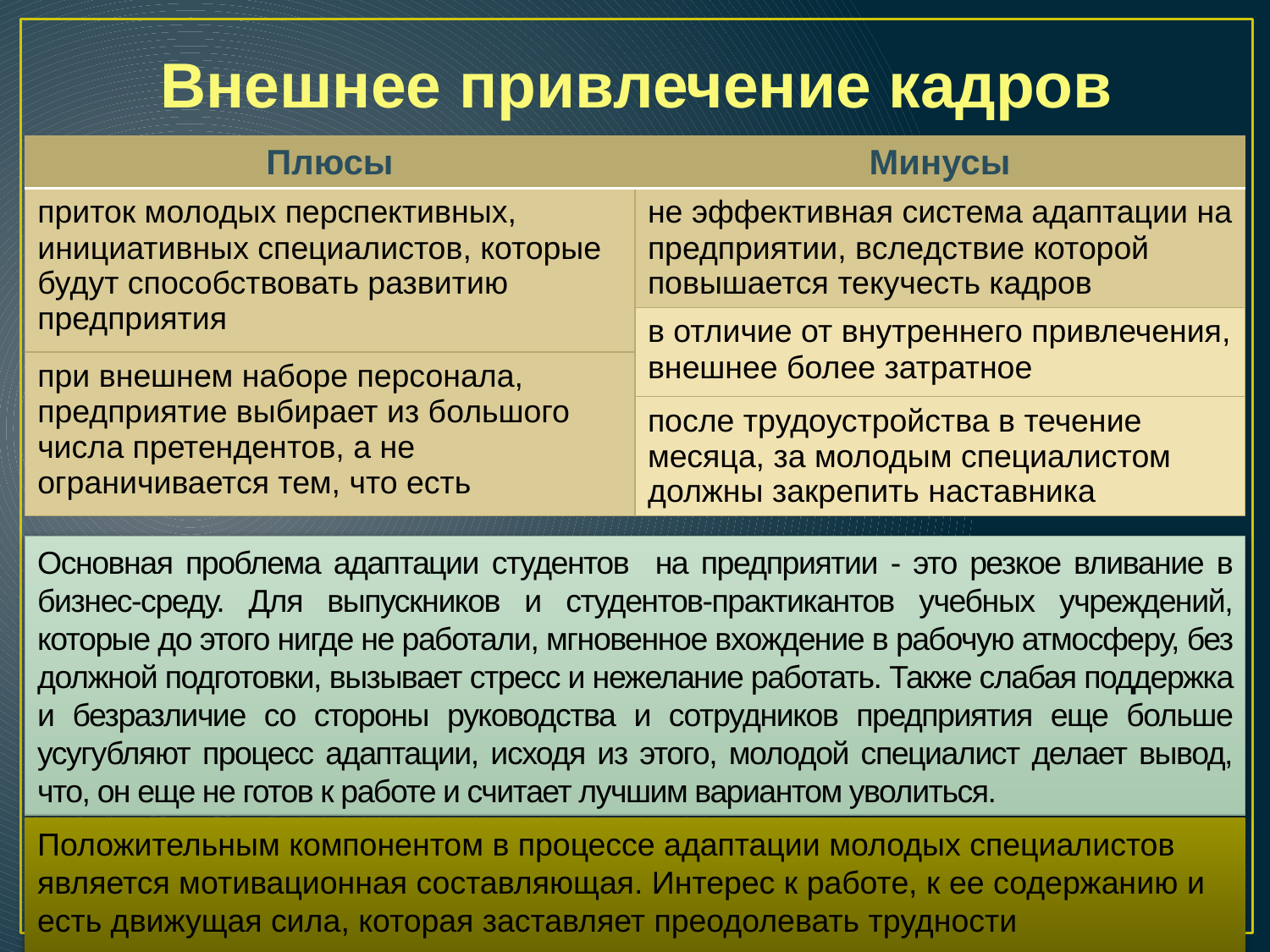

# Внешнее привлечение кадров
| Плюсы | Минусы |
| --- | --- |
| приток молодых перспективных, инициативных специалистов, которые будут способствовать развитию предприятия | не эффективная система адаптации на предприятии, вследствие которой повышается текучесть кадров |
|  | в отличие от внутреннего привлечения, внешнее более затратное |
| при внешнем наборе персонала, предприятие выбирает из большого числа претендентов, а не ограничивается тем, что есть |  |
|  | после трудоустройства в течение месяца, за молодым специалистом должны закрепить наставника |
Основная проблема адаптации студентов  на предприятии - это резкое вливание в бизнес-среду. Для выпускников и студентов-практикантов учебных учреждений, которые до этого нигде не работали, мгновенное вхождение в рабочую атмосферу, без должной подготовки, вызывает стресс и нежелание работать. Также слабая поддержка и безразличие со стороны руководства и сотрудников предприятия еще больше усугубляют процесс адаптации, исходя из этого, молодой специалист делает вывод, что, он еще не готов к работе и считает лучшим вариантом уволиться.
Положительным компонентом в процессе адаптации молодых специалистов является мотивационная составляющая. Интерес к работе, к ее содержанию и есть движущая сила, которая заставляет преодолевать трудности адаптационного периода